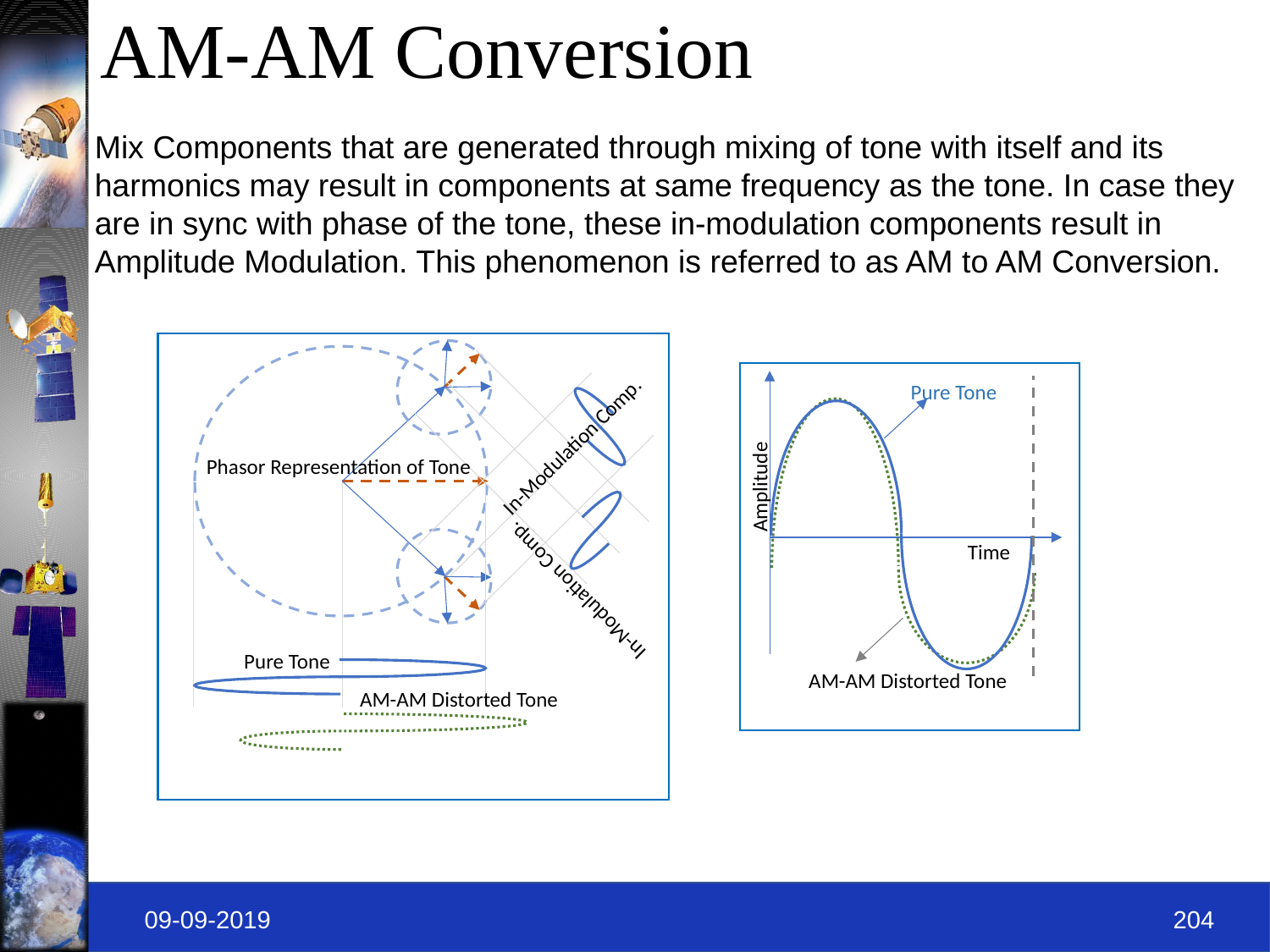

# AM-AM Conversion
Mix Components that are generated through mixing of tone with itself and its harmonics may result in components at same frequency as the tone. In case they are in sync with phase of the tone, these in-modulation components result in Amplitude Modulation. This phenomenon is referred to as AM to AM Conversion.

In-Modulation Comp.
Phasor Representation of Tone
In-Modulation Comp.
Pure Tone
AM-AM Distorted Tone

Pure Tone
Amplitude
Time
AM-AM Distorted Tone
09-09-2019
204